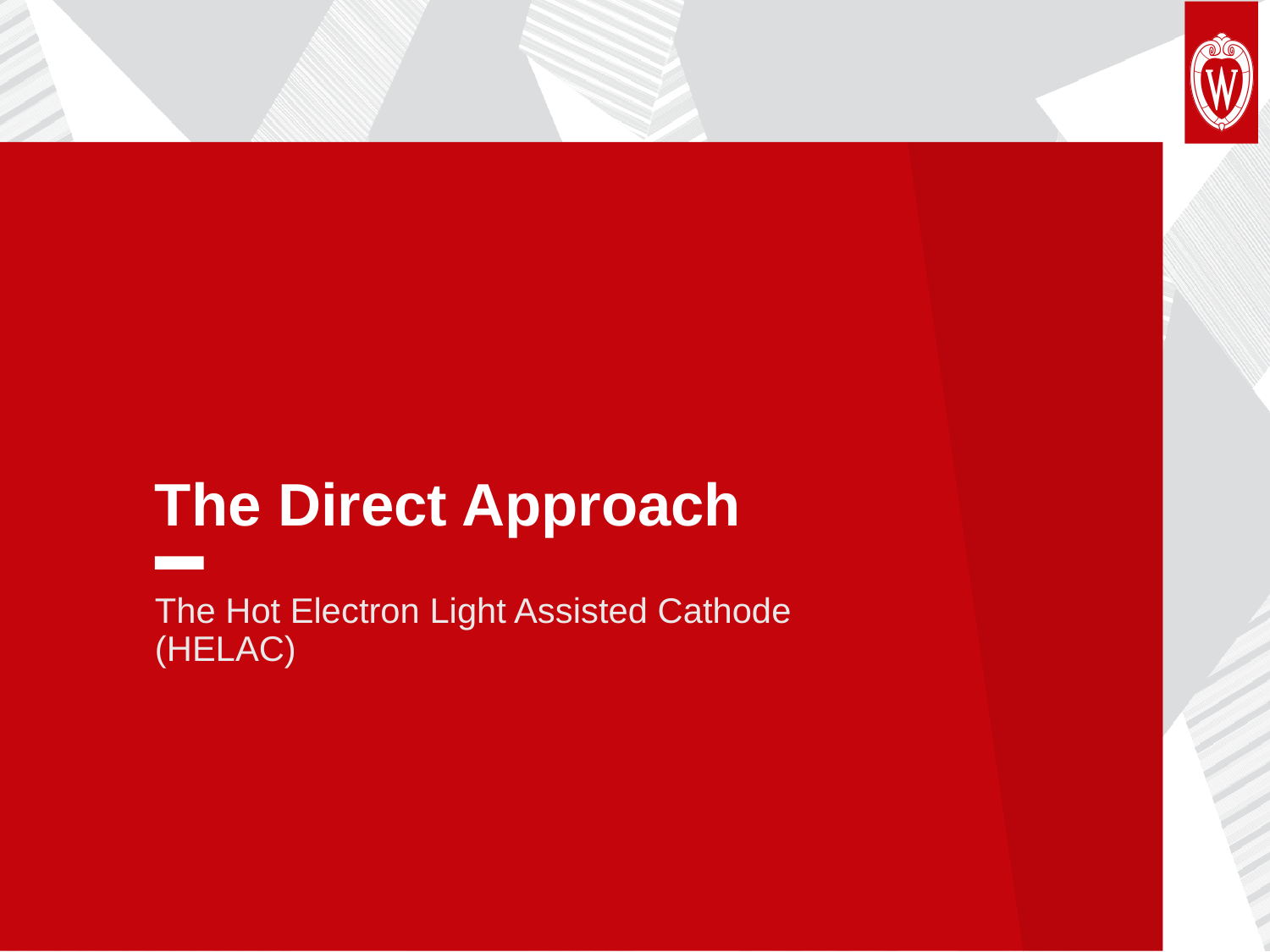

# The Direct Approach
The Hot Electron Light Assisted Cathode (HELAC)